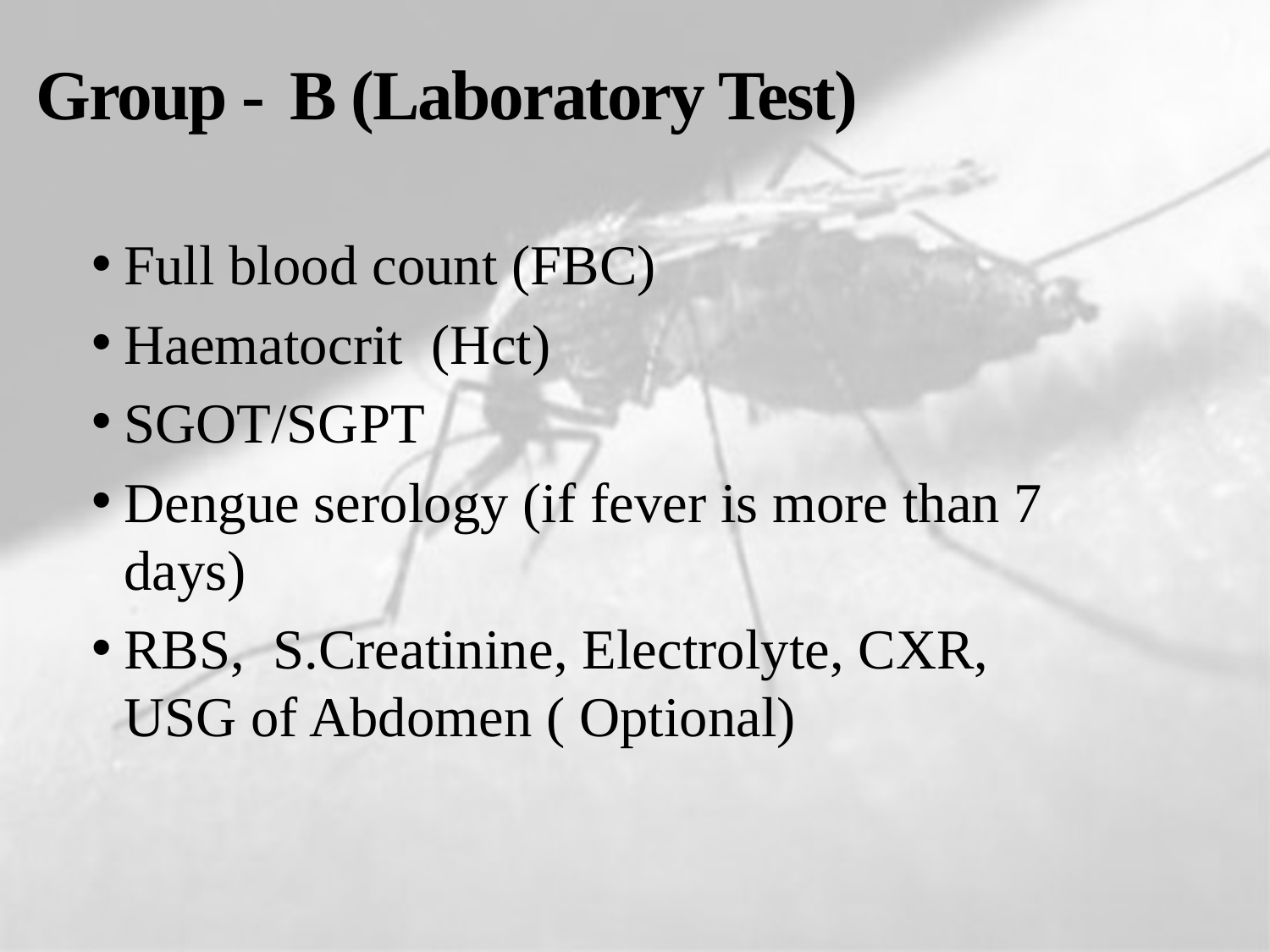

# Group -	B (Laboratory Test)
Full blood count (FBC)
Haematocrit  (Hct)
SGOT/SGPT
Dengue serology (if fever is more than 7 days)
RBS,  S.Creatinine, Electrolyte, CXR, USG of Abdomen ( Optional)